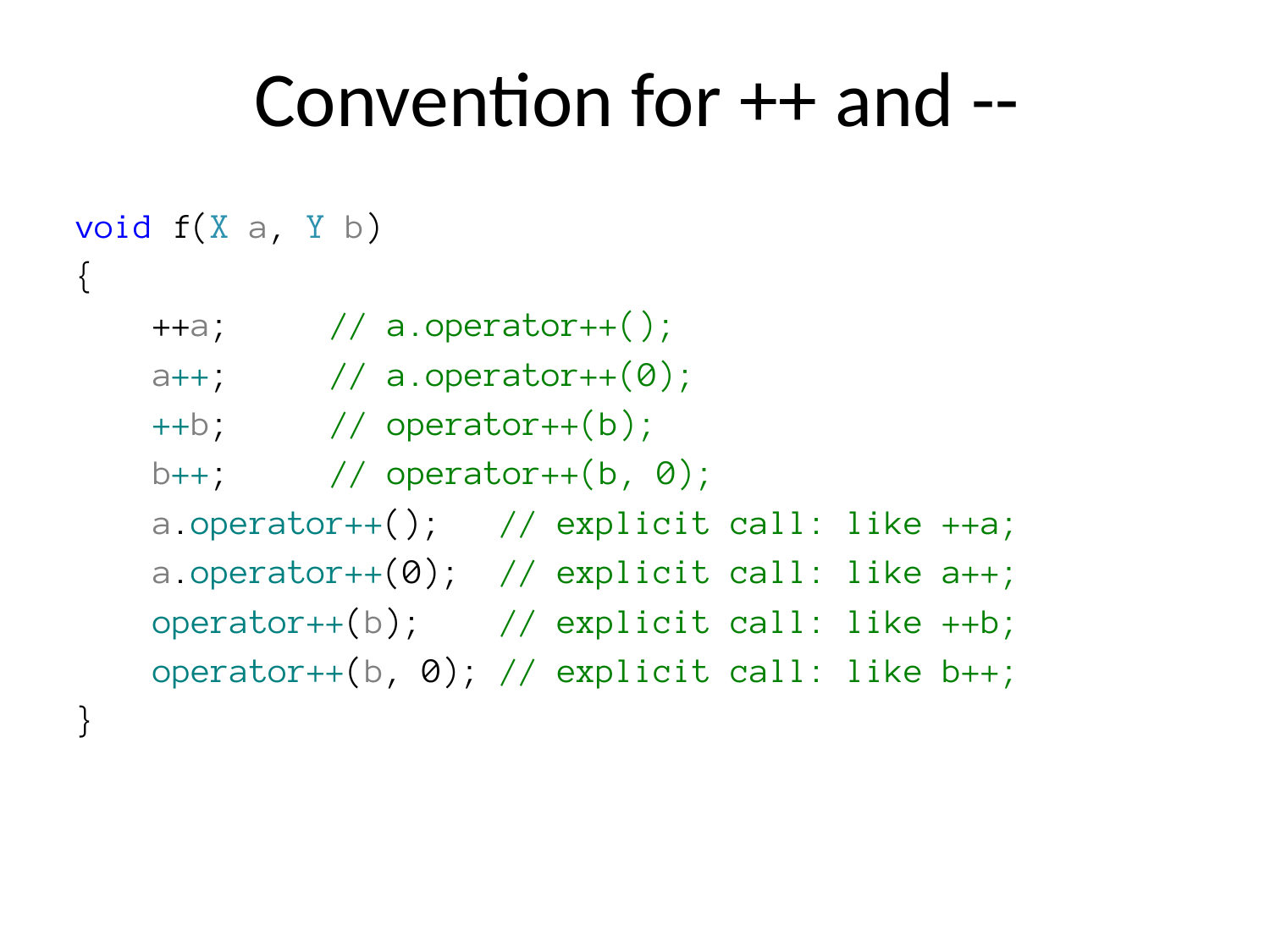

# Convention for ++ and --
void f(X a, Y b)
{
    ++a; 	// a.operator++();
    a++; 	// a.operator++(0);
    ++b; 	// operator++(b);
    b++; 	// operator++(b, 0);
    a.operator++();   // explicit call: like ++a;
    a.operator++(0);  // explicit call: like a++;
    operator++(b);    // explicit call: like ++b;
    operator++(b, 0); // explicit call: like b++;
}